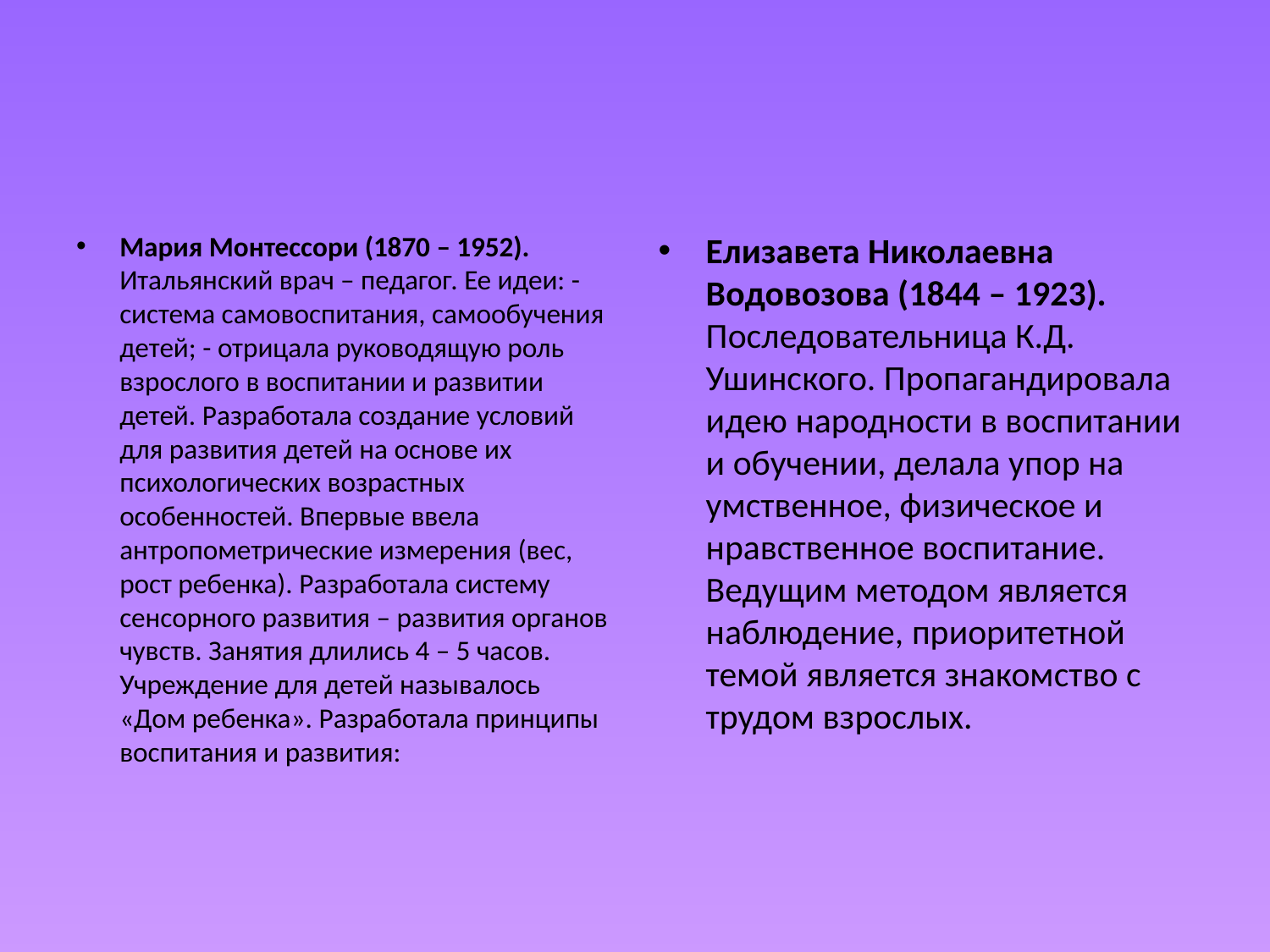

#
Мария Монтессори (1870 – 1952). Итальянский врач – педагог. Ее идеи: - система самовоспитания, самообучения детей; - отрицала руководящую роль взрослого в воспитании и развитии детей. Разработала создание условий для развития детей на основе их психологических возрастных особенностей. Впервые ввела антропометрические измерения (вес, рост ребенка). Разработала систему сенсорного развития – развития органов чувств. Занятия длились 4 – 5 часов. Учреждение для детей называлось «Дом ребенка». Разработала принципы воспитания и развития:
Елизавета Николаевна Водовозова (1844 – 1923). Последовательница К.Д. Ушинского. Пропагандировала идею народности в воспитании и обучении, делала упор на умственное, физическое и нравственное воспитание. Ведущим методом является наблюдение, приоритетной темой является знакомство с трудом взрослых.